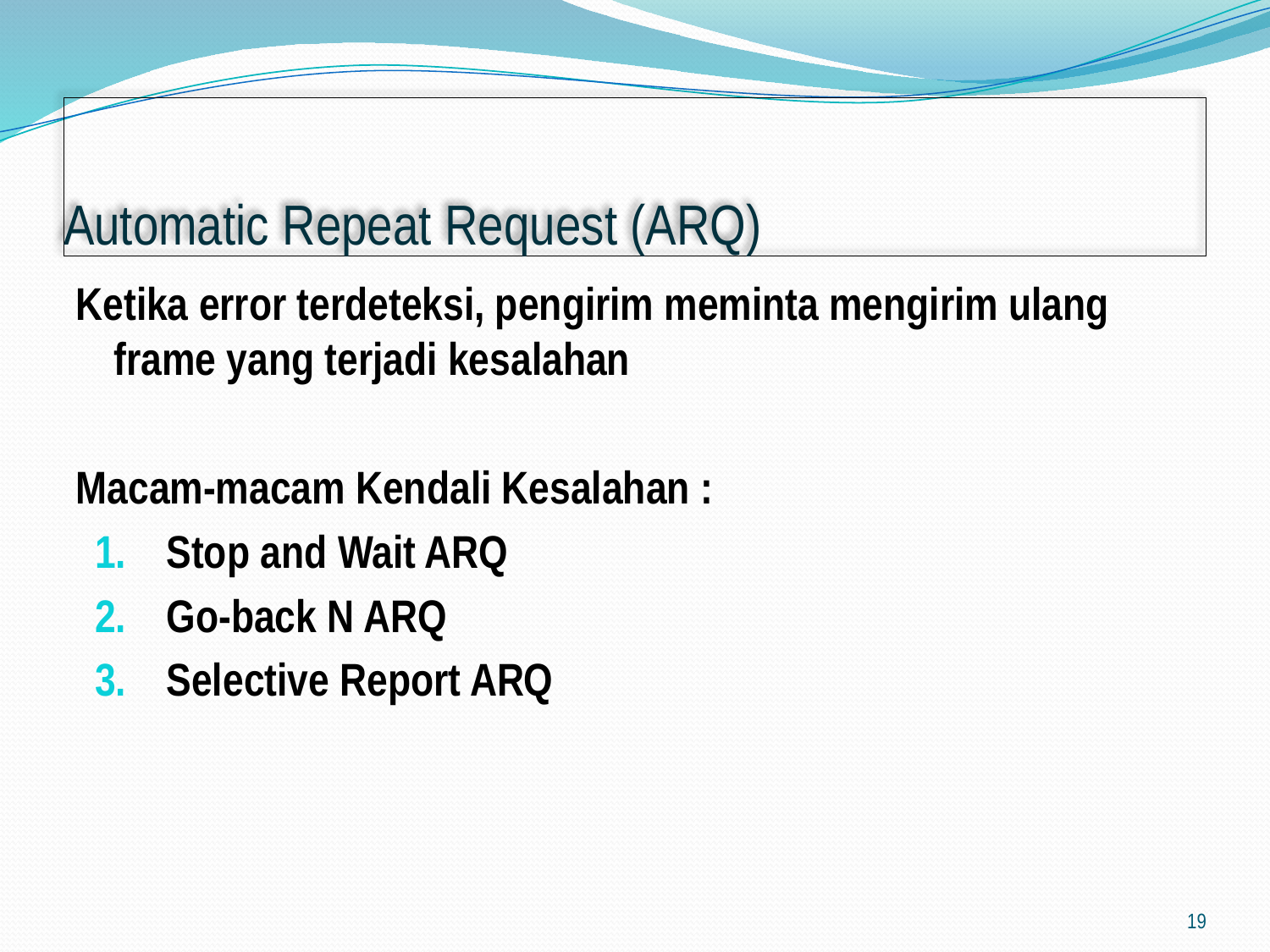

# Automatic Repeat Request (ARQ)
Ketika error terdeteksi, pengirim meminta mengirim ulang frame yang terjadi kesalahan

Macam-macam Kendali Kesalahan :
Stop and Wait ARQ
Go-back N ARQ
Selective Report ARQ

19